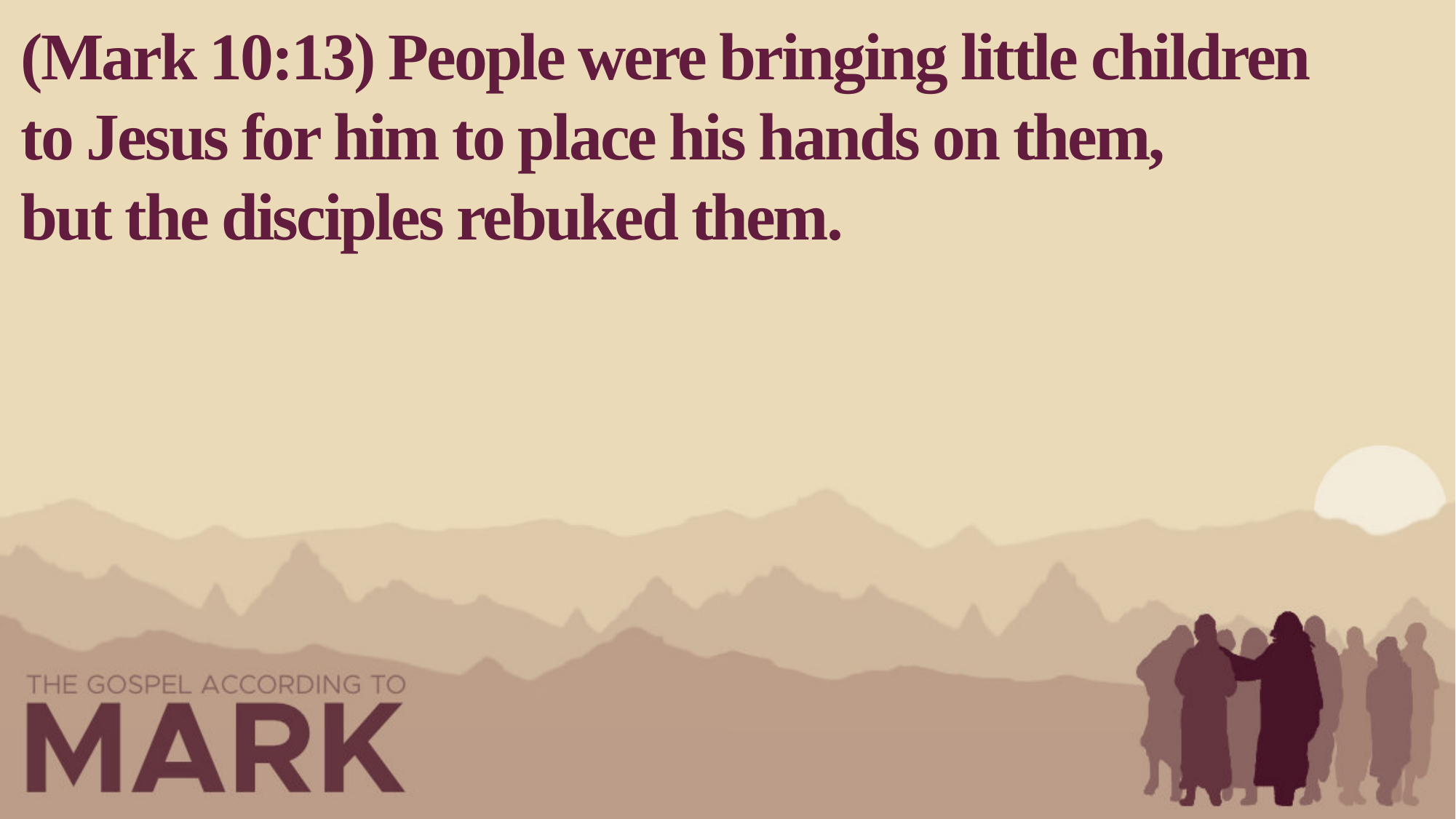

(Mark 10:13) People were bringing little children to Jesus for him to place his hands on them,
but the disciples rebuked them.